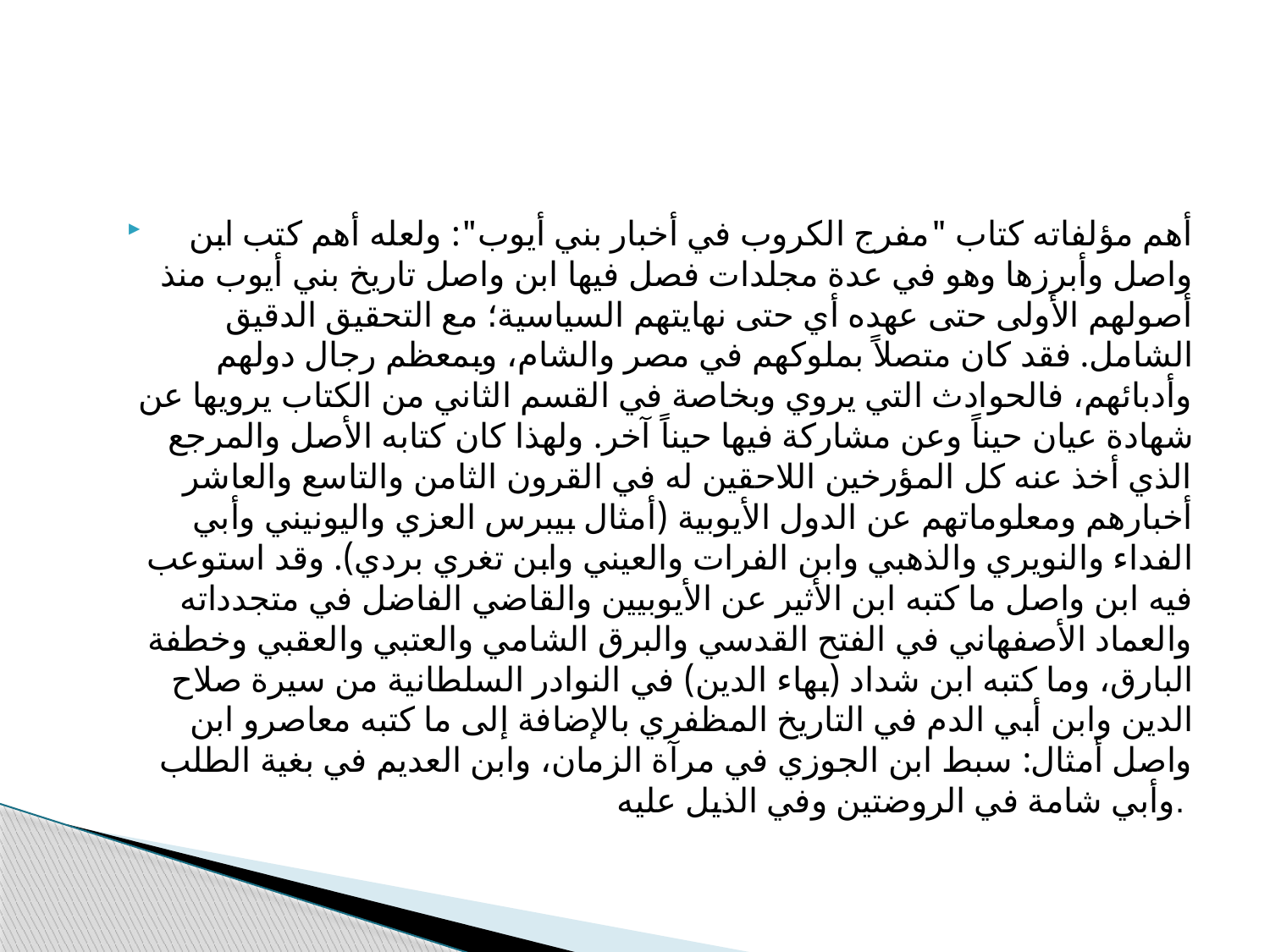

#
أهم مؤلفاته كتاب "مفرج الكروب في أخبار بني أيوب": ولعله أهم كتب ابن واصل وأبرزها وهو في عدة مجلدات فصل فيها ابن واصل تاريخ بني أيوب منذ أصولهم الأولى حتى عهده أي حتى نهايتهم السياسية؛ مع التحقيق الدقيق الشامل. فقد كان متصلاً بملوكهم في مصر والشام، وبمعظم رجال دولهم وأدبائهم، فالحوادث التي يروي وبخاصة في القسم الثاني من الكتاب يرويها عن شهادة عيان حيناً وعن مشاركة فيها حيناً آخر. ولهذا كان كتابه الأصل والمرجع الذي أخذ عنه كل المؤرخين اللاحقين له في القرون الثامن والتاسع والعاشر أخبارهم ومعلوماتهم عن الدول الأيوبية (أمثال بيبرس العزي واليونيني وأبي الفداء والنويري والذهبي وابن الفرات والعيني وابن تغري بردي). وقد استوعب فيه ابن واصل ما كتبه ابن الأثير عن الأيوبيين والقاضي الفاضل في متجدداته والعماد الأصفهاني في الفتح القدسي والبرق الشامي والعتبي والعقبي وخطفة البارق، وما كتبه ابن شداد (بهاء الدين) في النوادر السلطانية من سيرة صلاح الدين وابن أبي الدم في التاريخ المظفري بالإضافة إلى ما كتبه معاصرو ابن واصل أمثال: سبط ابن الجوزي في مرآة الزمان، وابن العديم في بغية الطلب وأبي شامة في الروضتين وفي الذيل عليه.